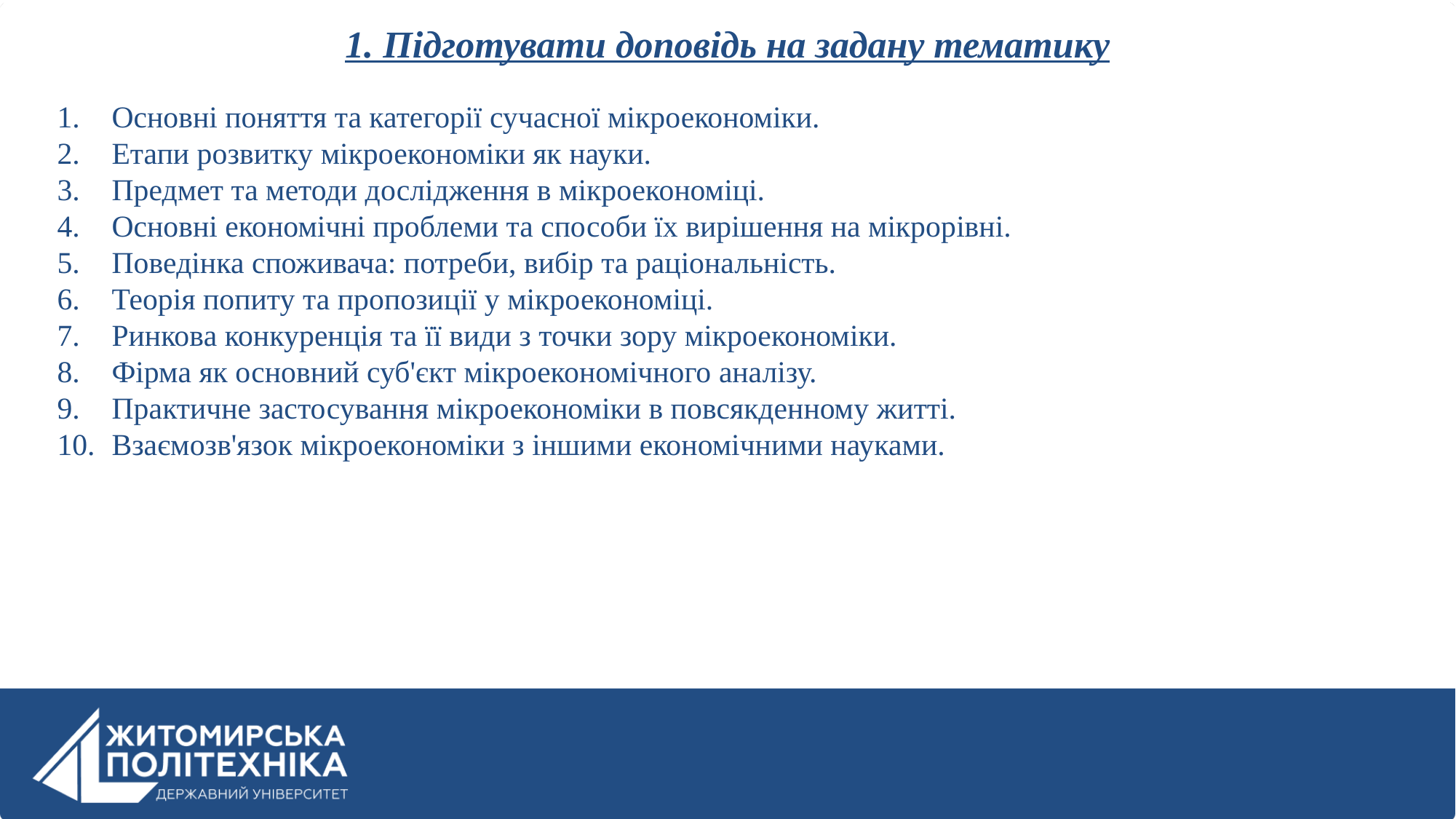

# 1. Підготувати доповідь на задану тематику
Основні поняття та категорії сучасної мікроекономіки.
Етапи розвитку мікроекономіки як науки.
Предмет та методи дослідження в мікроекономіці.
Основні економічні проблеми та способи їх вирішення на мікрорівні.
Поведінка споживача: потреби, вибір та раціональність.
Теорія попиту та пропозиції у мікроекономіці.
Ринкова конкуренція та її види з точки зору мікроекономіки.
Фірма як основний суб'єкт мікроекономічного аналізу.
Практичне застосування мікроекономіки в повсякденному житті.
Взаємозв'язок мікроекономіки з іншими економічними науками.